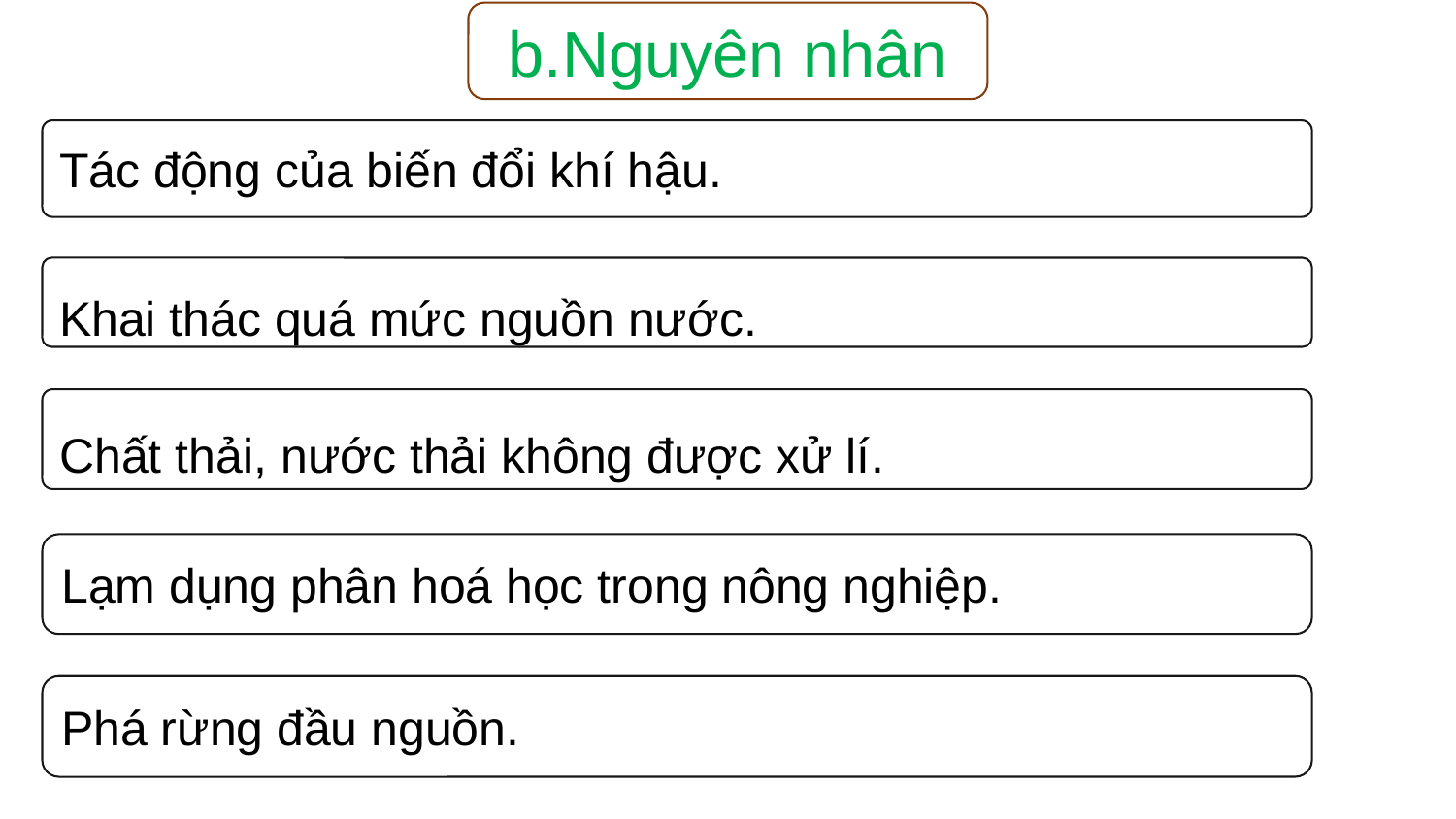

b.Nguyên nhân
Tác động của biến đổi khí hậu.
Khai thác quá mức nguồn nước.
Chất thải, nước thải không được xử lí.
Lạm dụng phân hoá học trong nông nghiệp.
Phá rừng đầu nguồn.